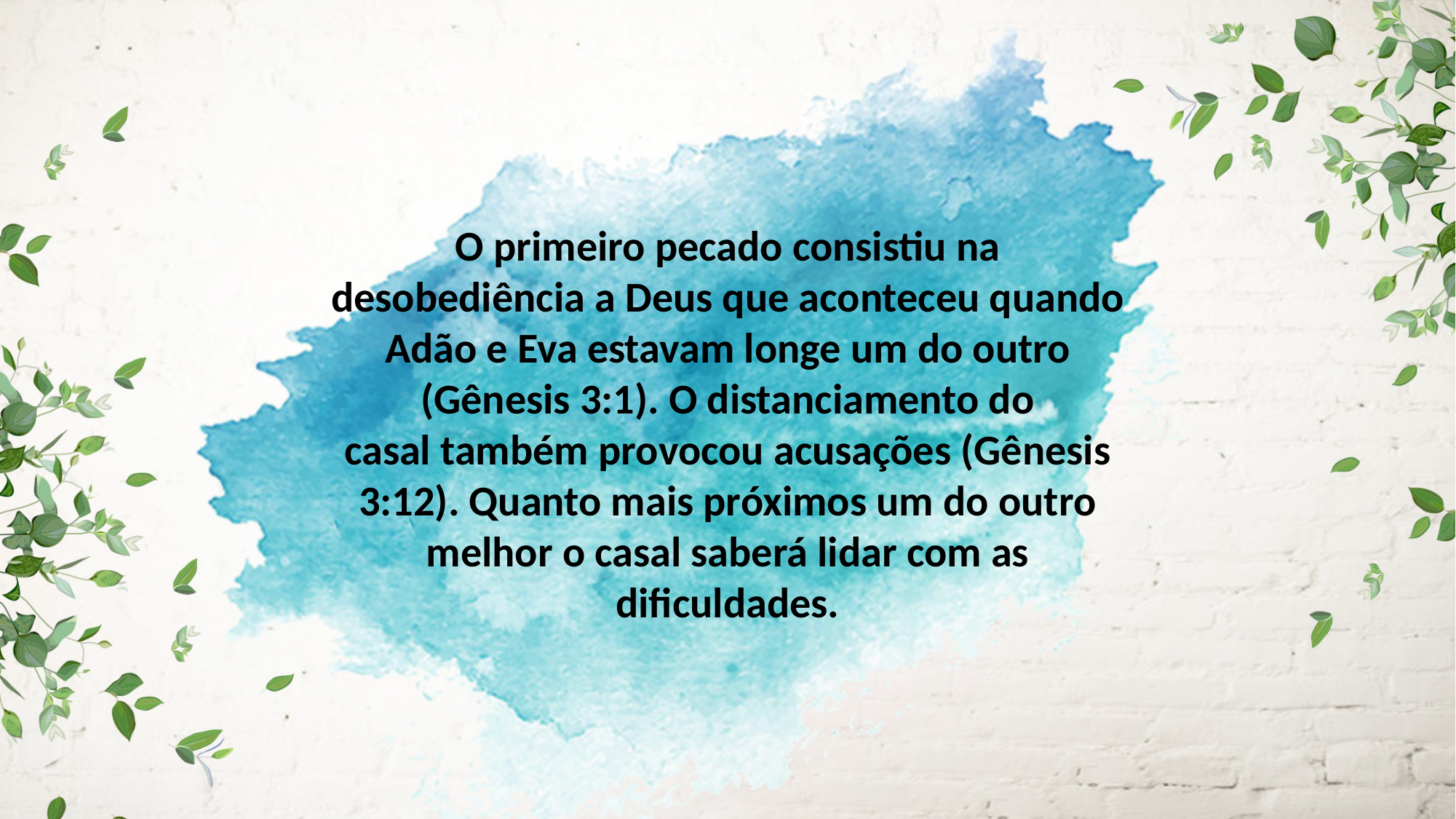

O primeiro pecado consistiu na desobediência a Deus que aconteceu quando Adão e Eva estavam longe um do outro (Gênesis 3:1). O distanciamento do
casal também provocou acusações (Gênesis 3:12). Quanto mais próximos um do outro melhor o casal saberá lidar com as
dificuldades.